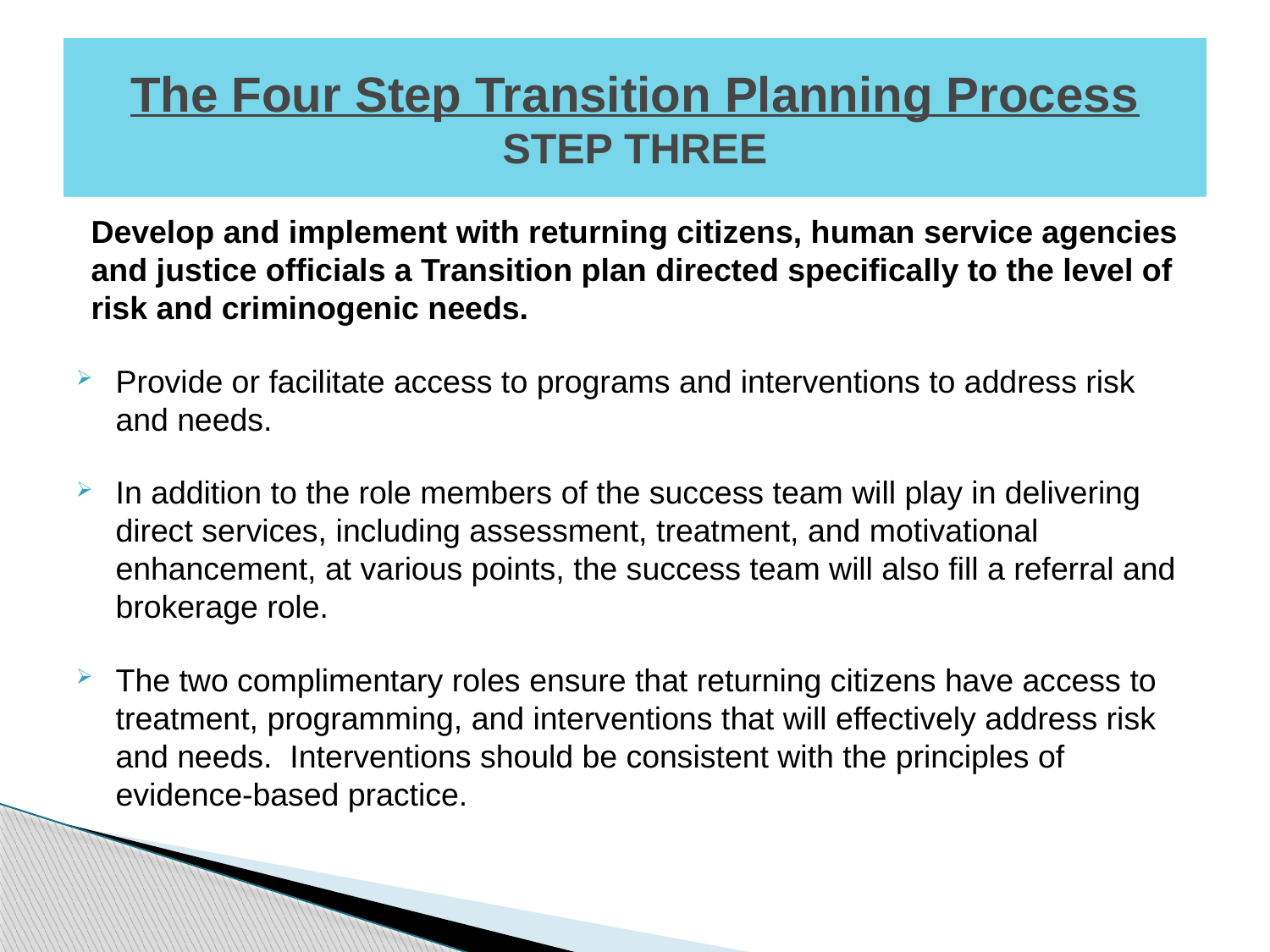

# The Four Step Transition Planning Process STEP THREE
Develop and implement with returning citizens, human service agencies and justice officials a Transition plan directed specifically to the level of risk and criminogenic needs.

Provide or facilitate access to programs and interventions to address risk and needs.

In addition to the role members of the success team will play in delivering direct services, including assessment, treatment, and motivational enhancement, at various points, the success team will also fill a referral and brokerage role.

The two complimentary roles ensure that returning citizens have access to treatment, programming, and interventions that will effectively address risk and needs.  Interventions should be consistent with the principles of evidence-based practice.